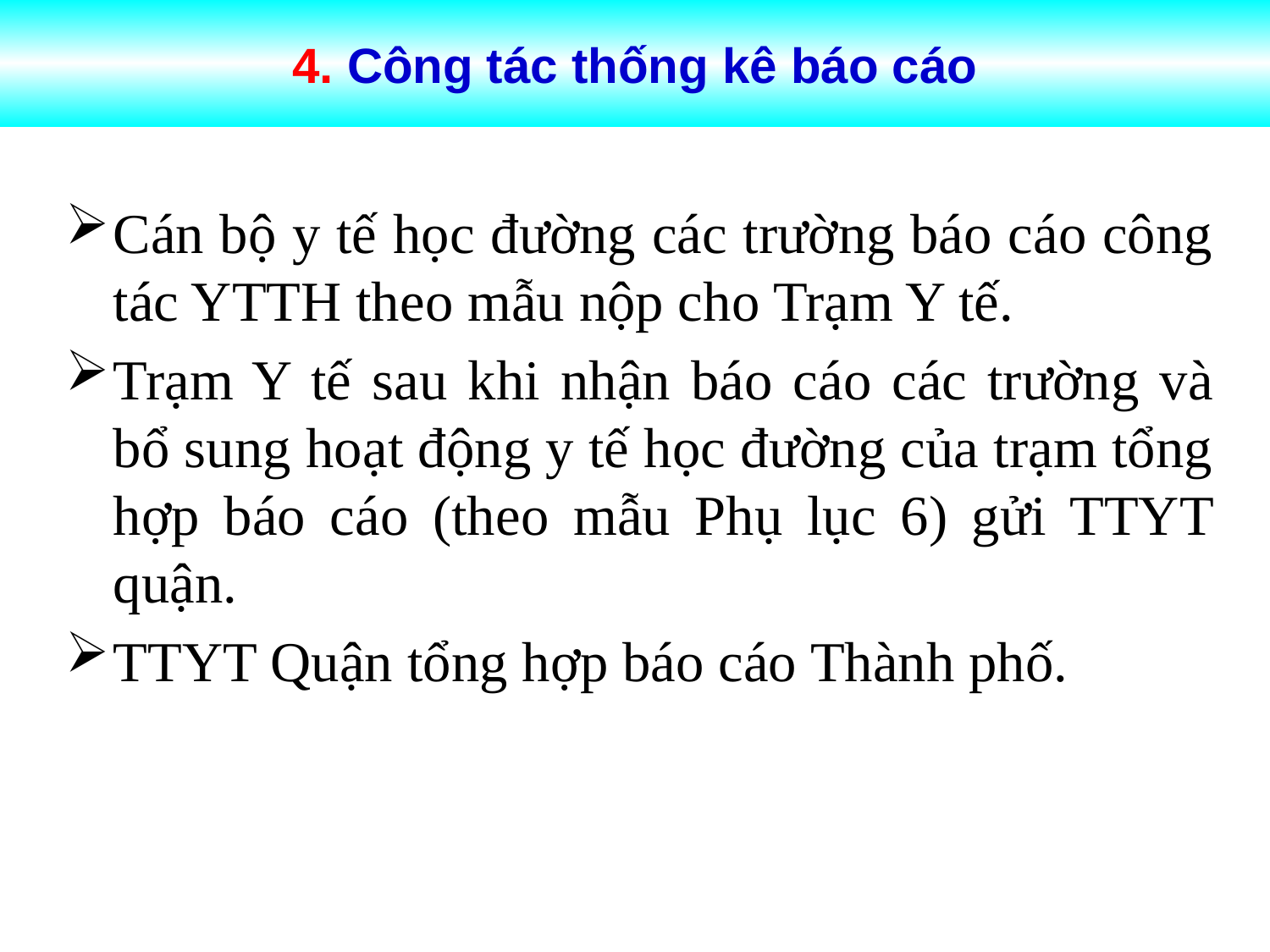

# 4. Công tác thống kê báo cáo
Cán bộ y tế học đường các trường báo cáo công tác YTTH theo mẫu nộp cho Trạm Y tế.
Trạm Y tế sau khi nhận báo cáo các trường và bổ sung hoạt động y tế học đường của trạm tổng hợp báo cáo (theo mẫu Phụ lục 6) gửi TTYT quận.
TTYT Quận tổng hợp báo cáo Thành phố.